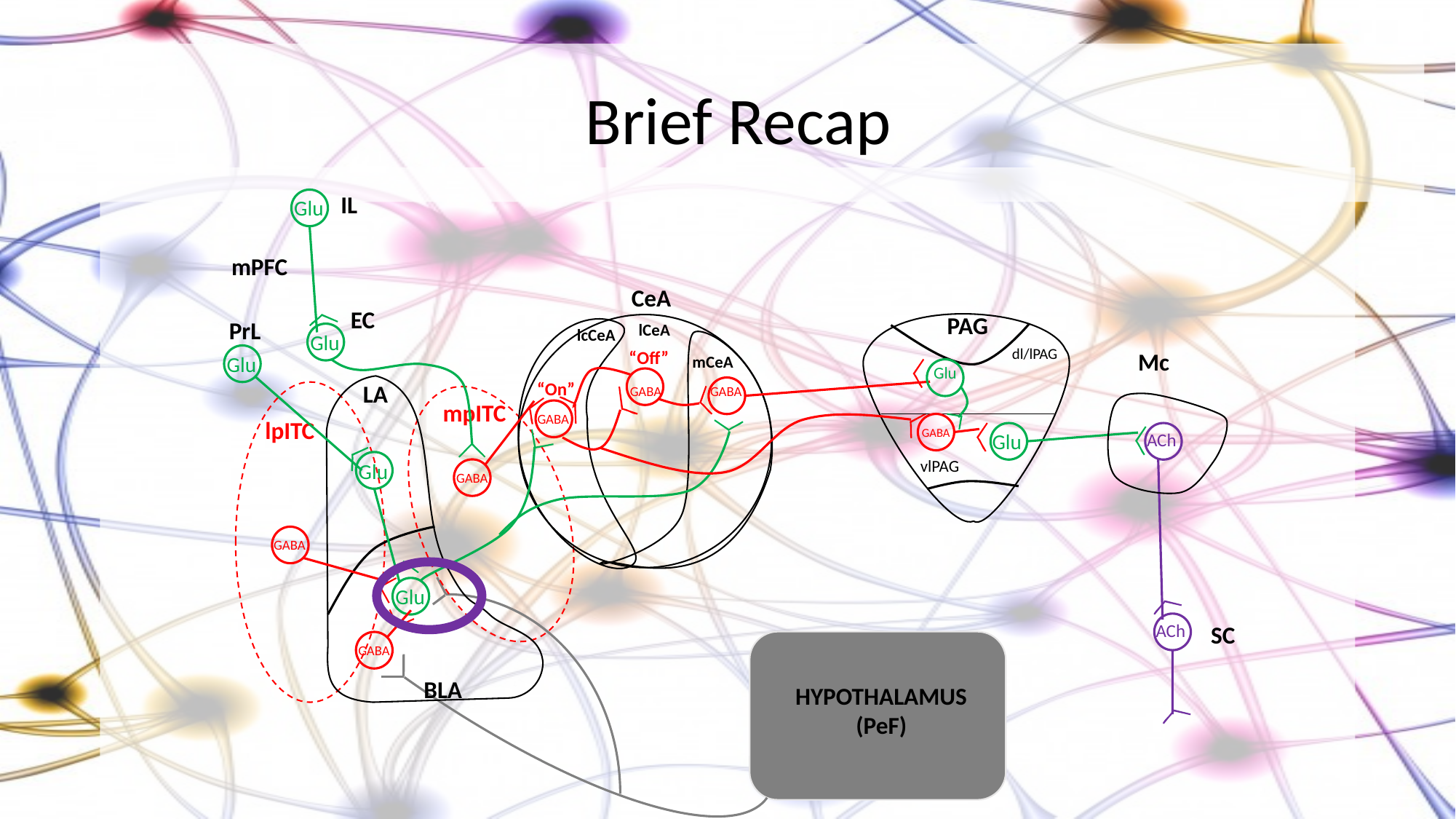

# Brief Recap

IL
Glu

mPFC
CeA
EC
PAG
PrL

lCeA

lcCeA
Glu

dl/lPAG
“Off”
Mc
Glu

mCeA

Glu

“On”
LA

GABA
GABA

mpITC

GABA

lpITC

GABA

Glu

ACh

vlPAG

Glu

GABA

GABA

Glu

ACh

SC

GABA
BLA

HYPOTHALAMUS
(PeF)